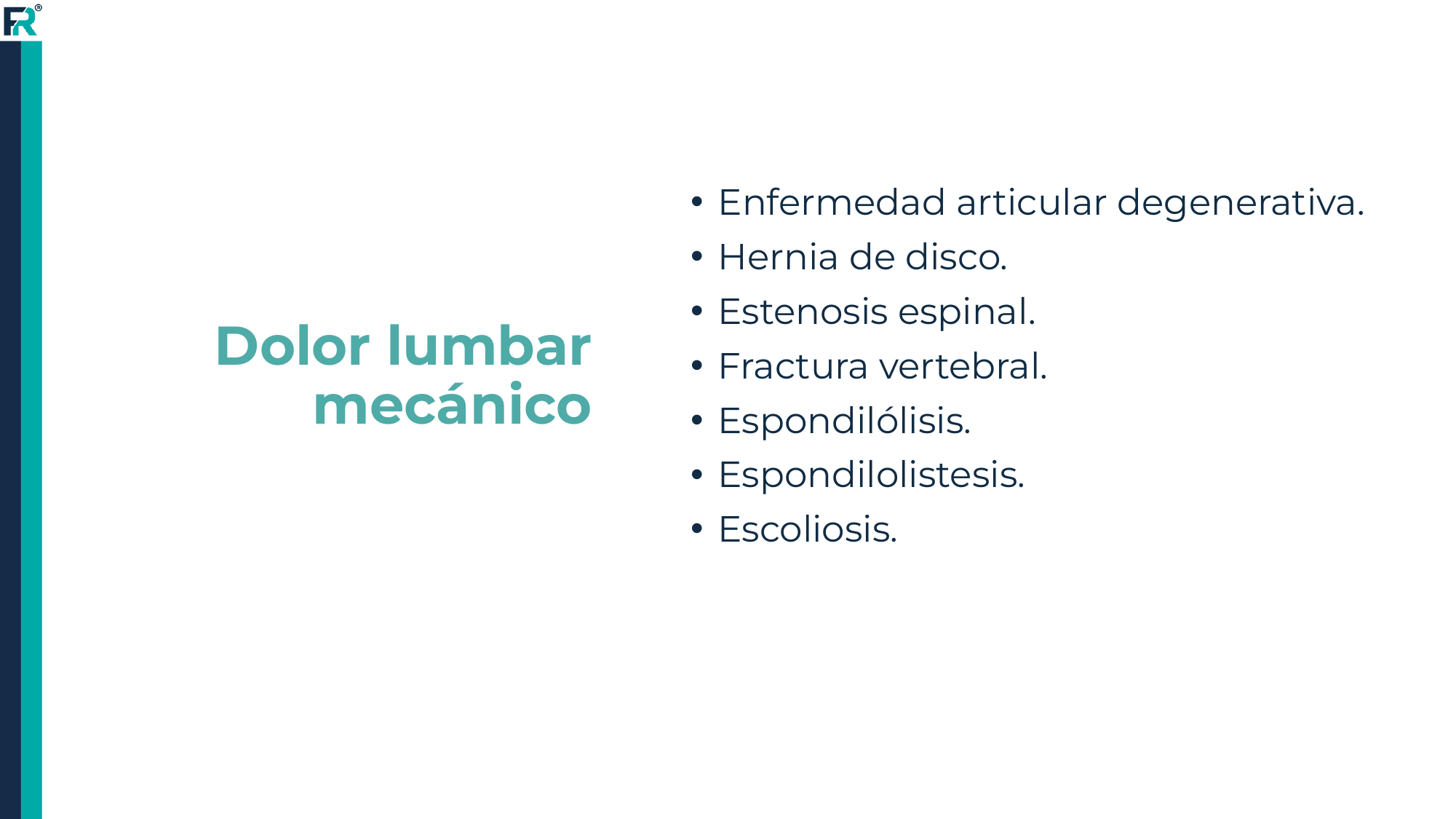

# Dolor lumbar mecánico
Enfermedad articular degenerativa.
Hernia de disco.
Estenosis espinal.
Fractura vertebral.
Espondilólisis.
Espondilolistesis.
Escoliosis.